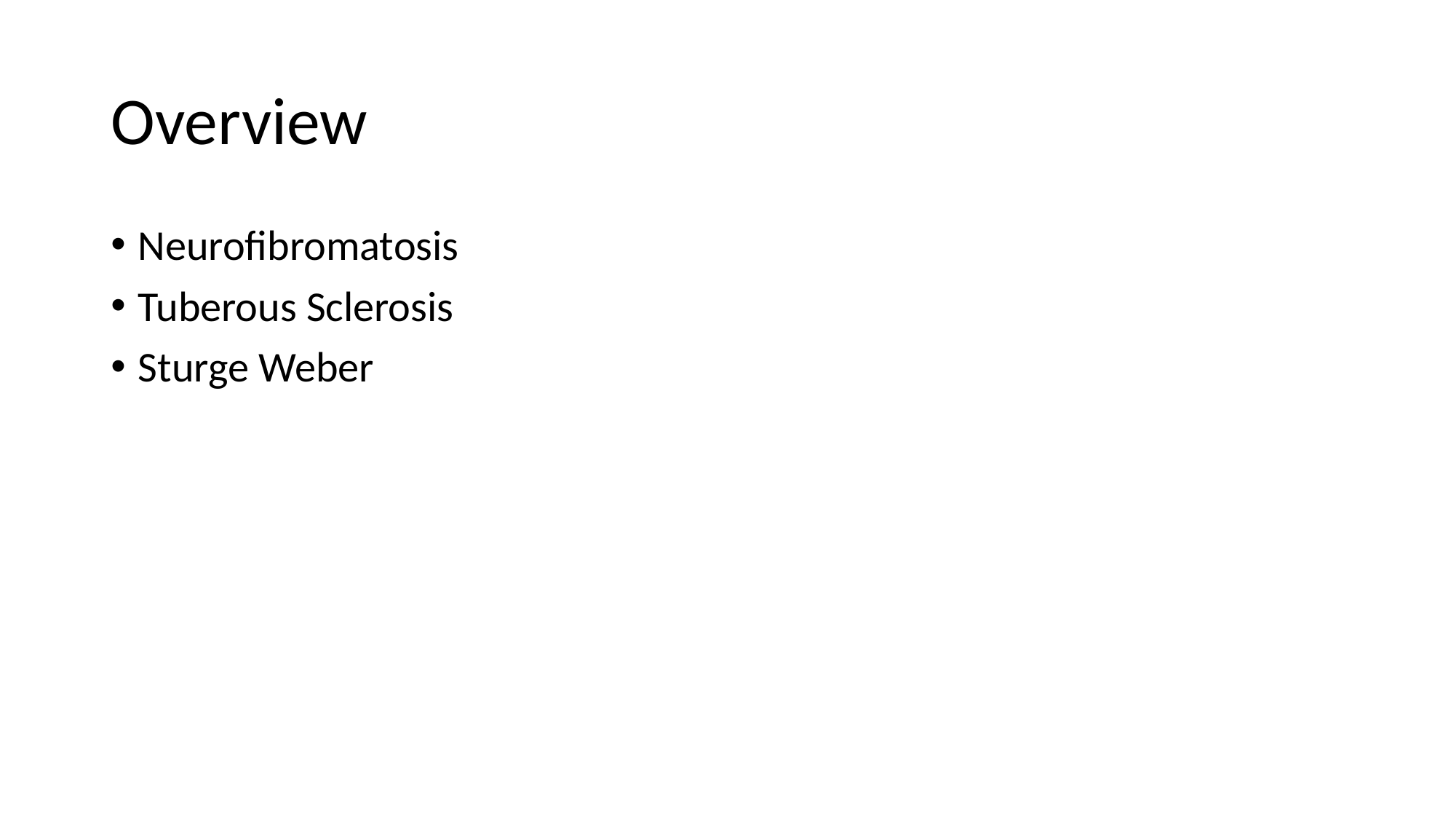

# Overview
Neurofibromatosis
Tuberous Sclerosis
Sturge Weber